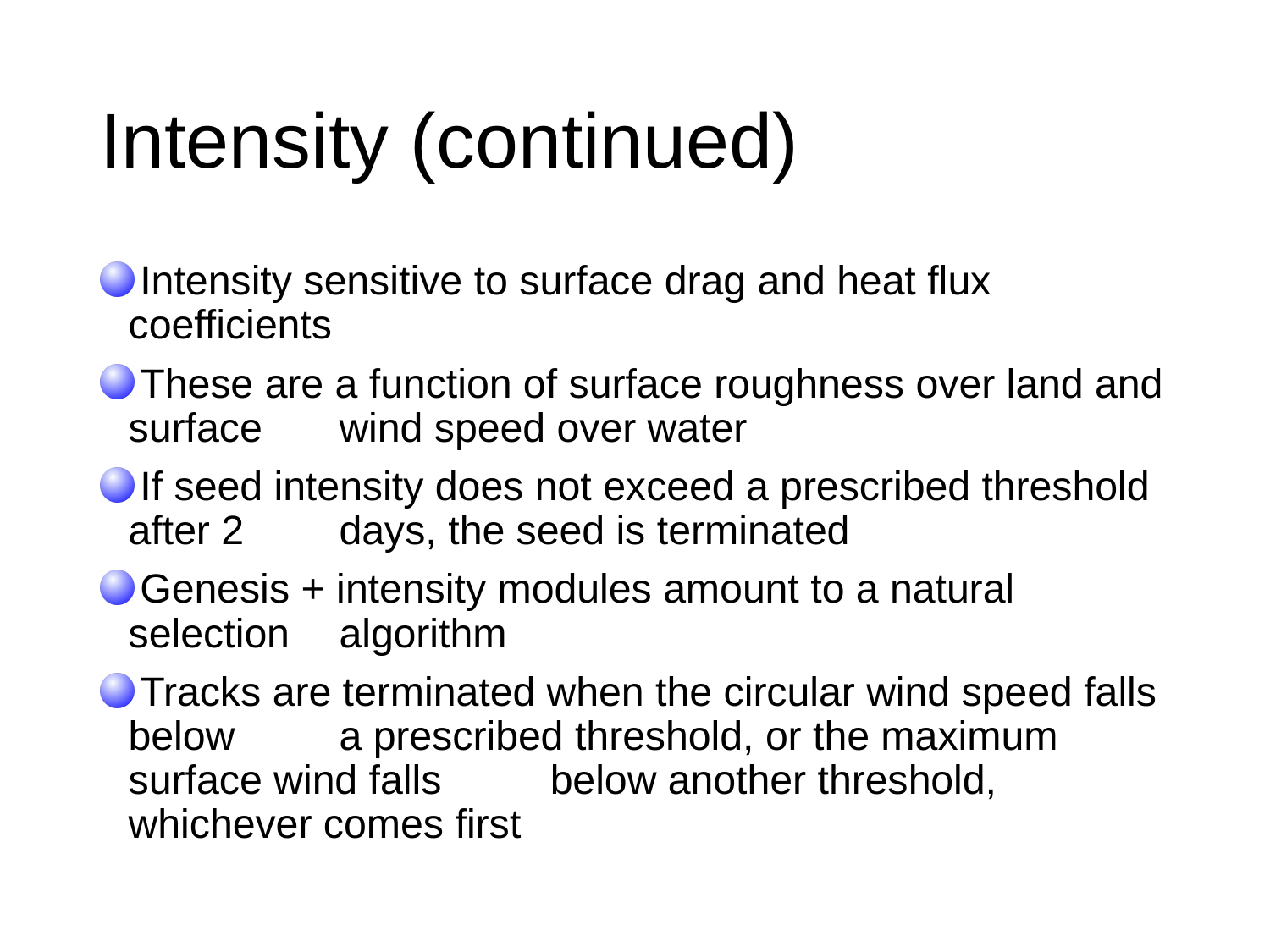

# Intensity (continued)
 Intensity sensitive to surface drag and heat flux coefficients
 These are a function of surface roughness over land and surface 	wind speed over water
 If seed intensity does not exceed a prescribed threshold after 2 	days, the seed is terminated
 Genesis + intensity modules amount to a natural selection 	algorithm
 Tracks are terminated when the circular wind speed falls below 	a prescribed threshold, or the maximum surface wind falls 	below another threshold, whichever comes first